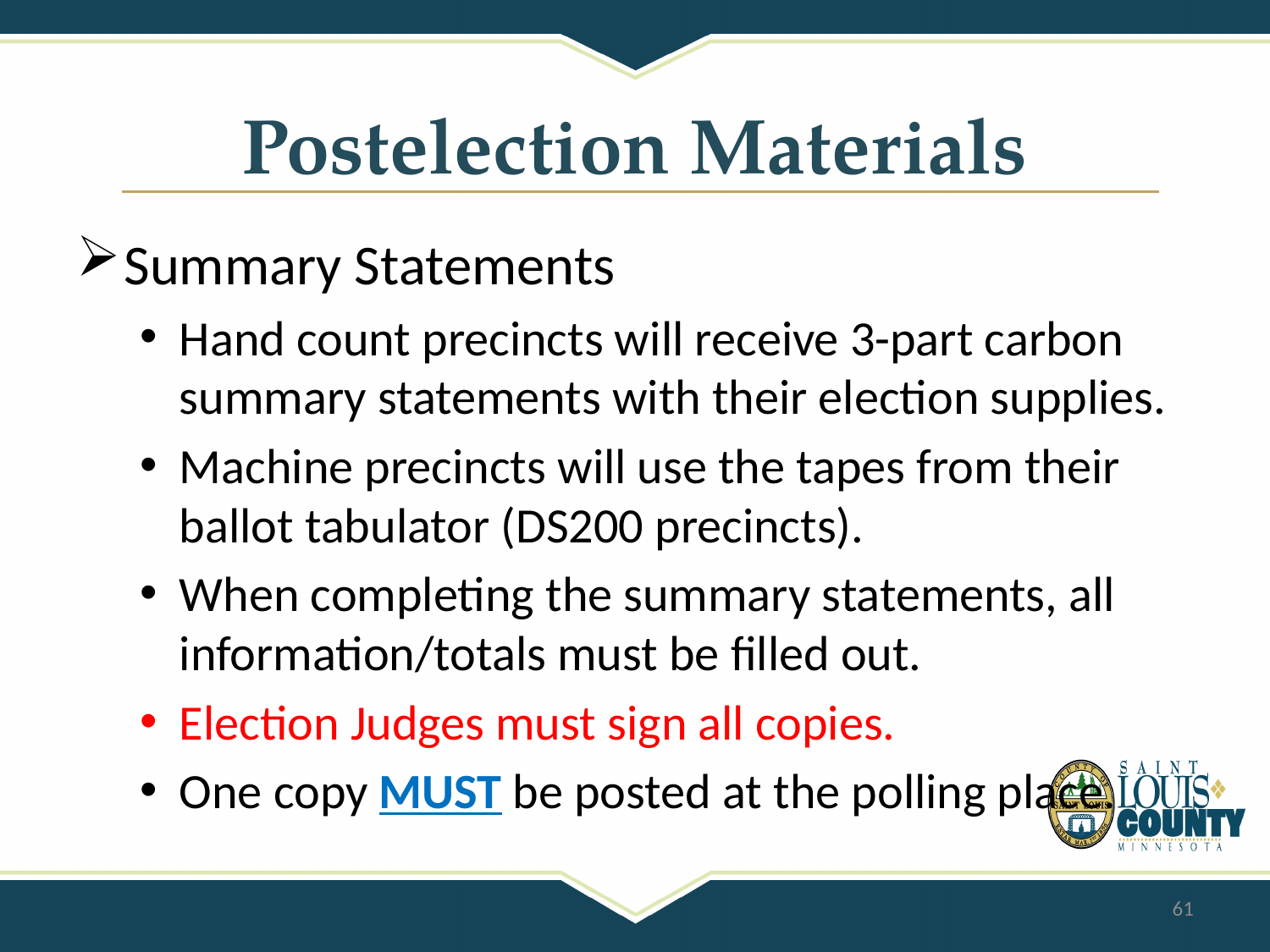

# Postelection Materials
Summary Statements
Hand count precincts will receive 3-part carbon summary statements with their election supplies.
Machine precincts will use the tapes from their ballot tabulator (DS200 precincts).
When completing the summary statements, all information/totals must be filled out.
Election Judges must sign all copies.
One copy MUST be posted at the polling place.

61